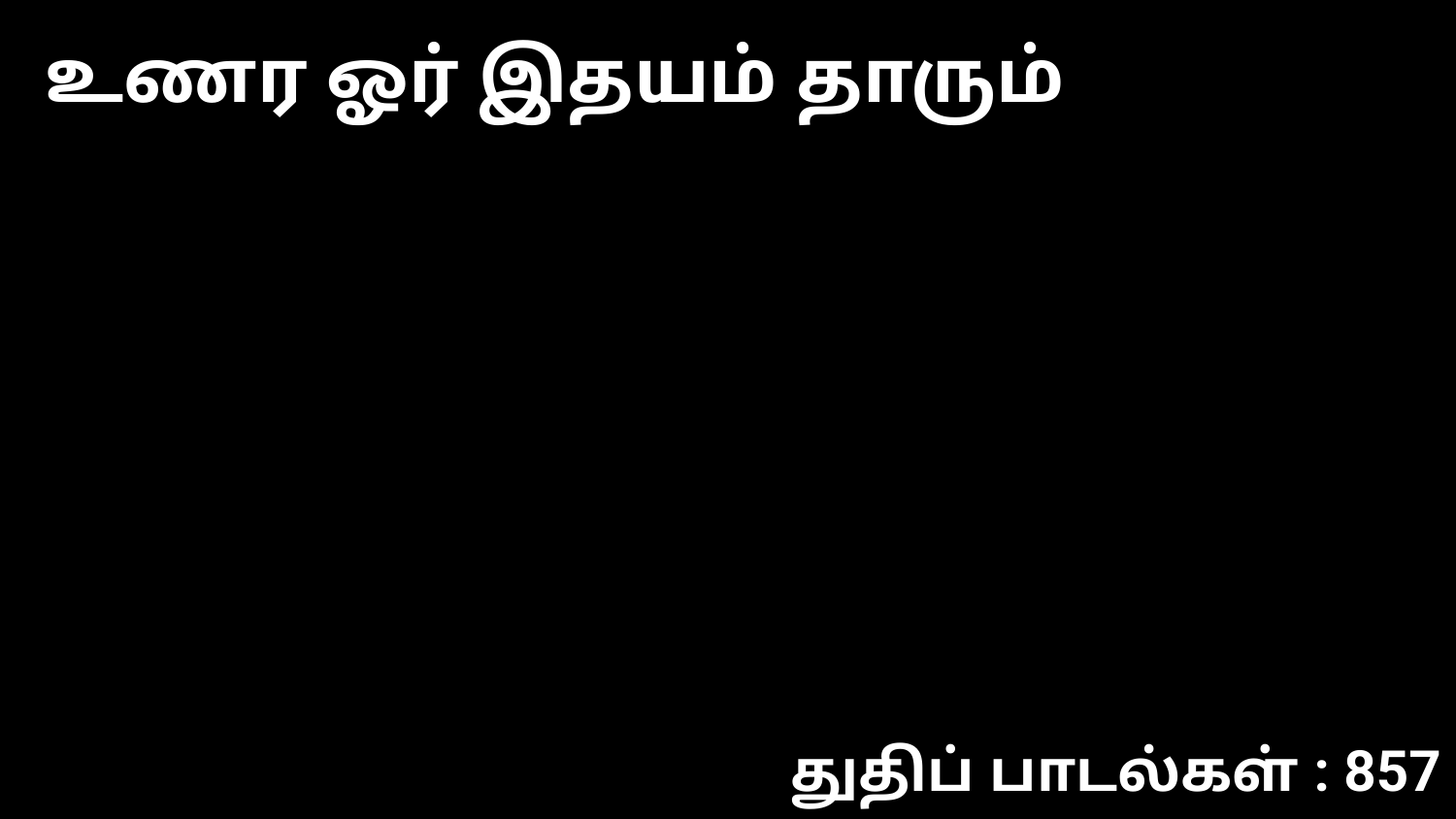

உணர ஓர் இதயம் தாரும்
துதிப் பாடல்கள் : 857